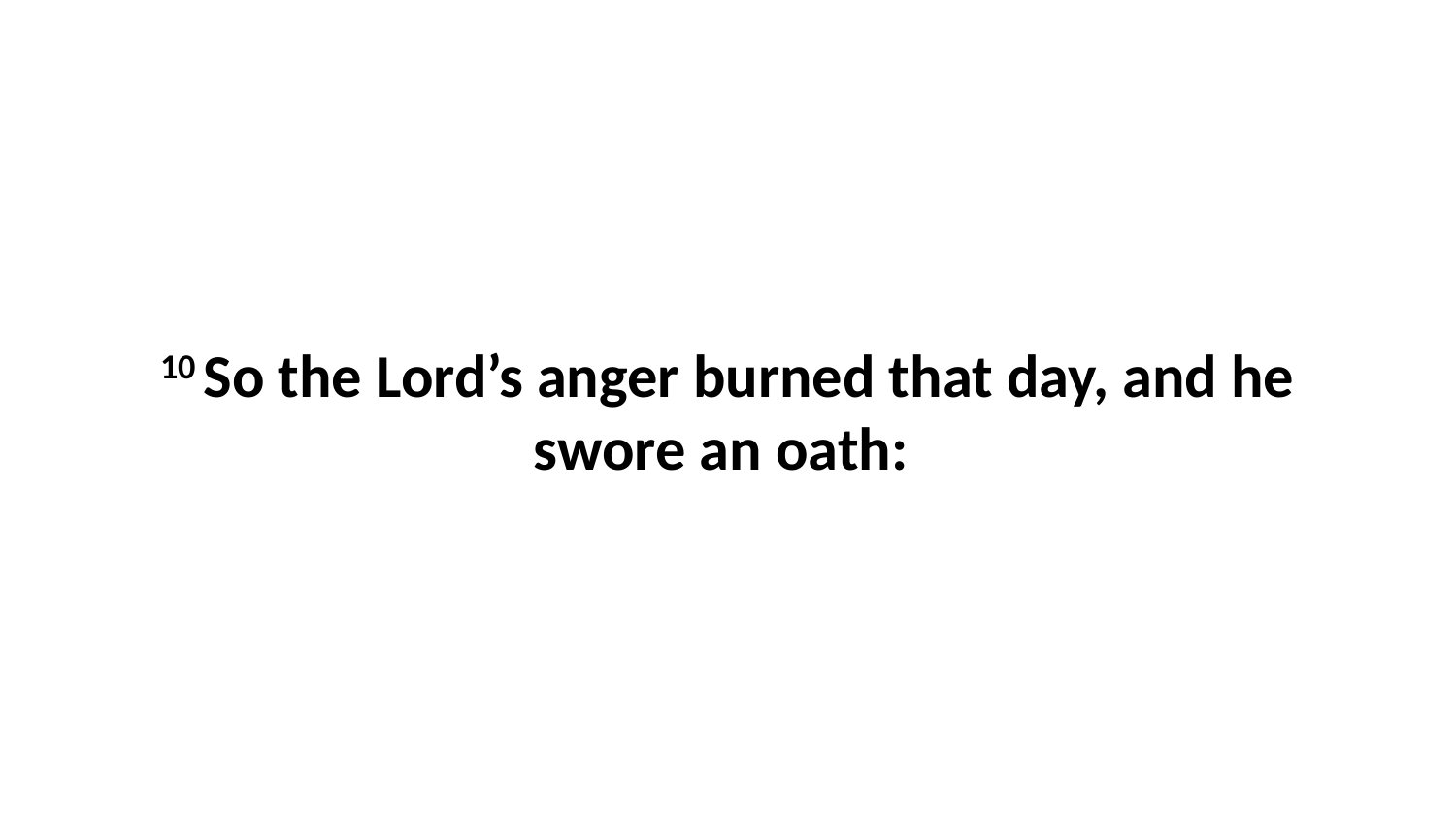

10 So the Lord’s anger burned that day, and he swore an oath: